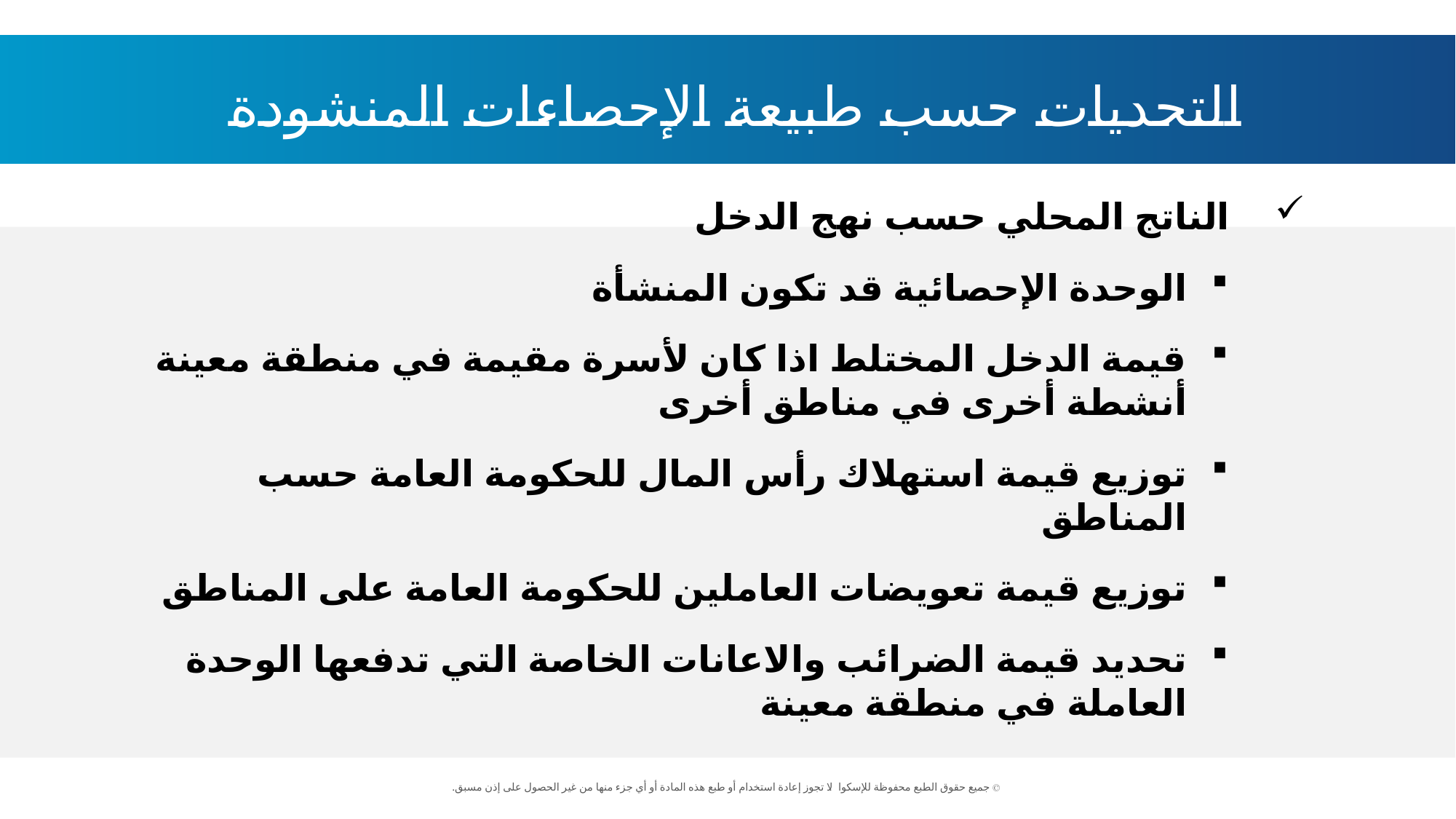

التحديات حسب طبيعة الإحصاءات المنشودة
الناتج المحلي حسب نهج الدخل
الوحدة الإحصائية قد تكون المنشأة
قيمة الدخل المختلط اذا كان لأسرة مقيمة في منطقة معينة أنشطة أخرى في مناطق أخرى
توزيع قيمة استهلاك رأس المال للحكومة العامة حسب المناطق
توزيع قيمة تعويضات العاملين للحكومة العامة على المناطق
تحديد قيمة الضرائب والاعانات الخاصة التي تدفعها الوحدة العاملة في منطقة معينة